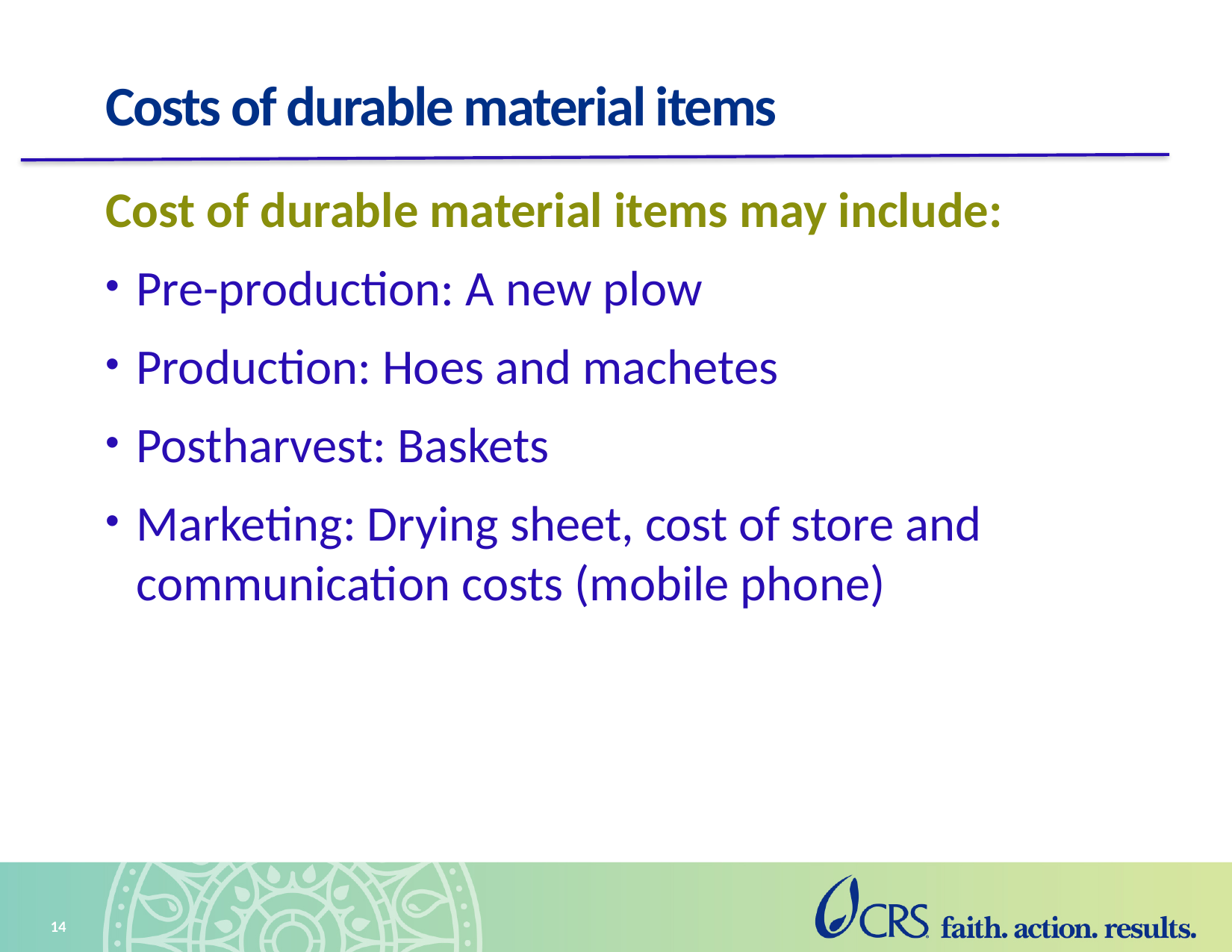

# Costs of durable material items
Cost of durable material items may include:
Pre-production: A new plow
Production: Hoes and machetes
Postharvest: Baskets
Marketing: Drying sheet, cost of store and communication costs (mobile phone)
14